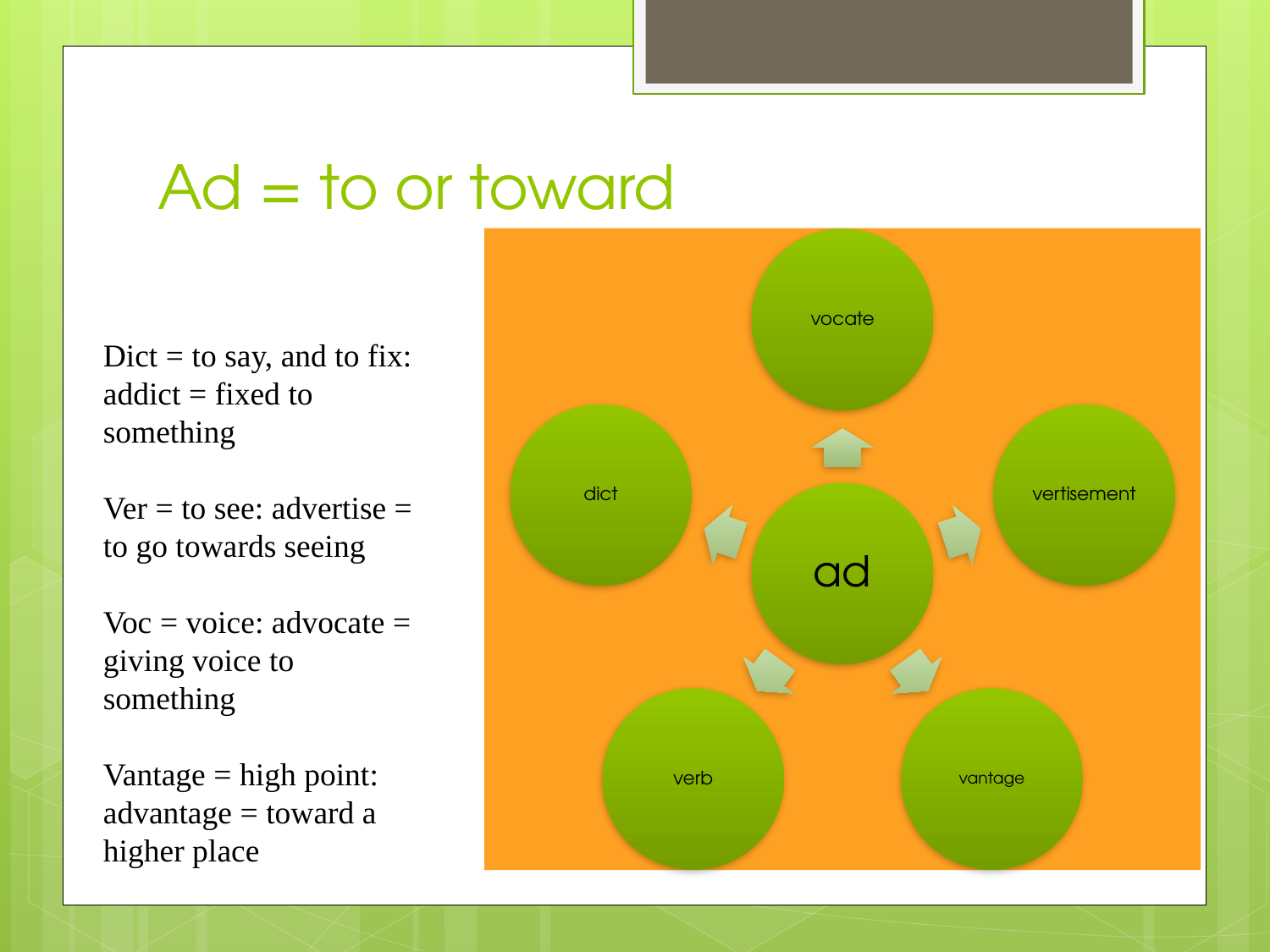

# Ad = to or toward
ad

vocate

vertisement

vantage

verb

dict

Dict = to say, and to fix: addict = fixed to something

Ver = to see: advertise = to go towards seeing

Voc = voice: advocate = giving voice to something

Vantage = high point: advantage = toward a higher place